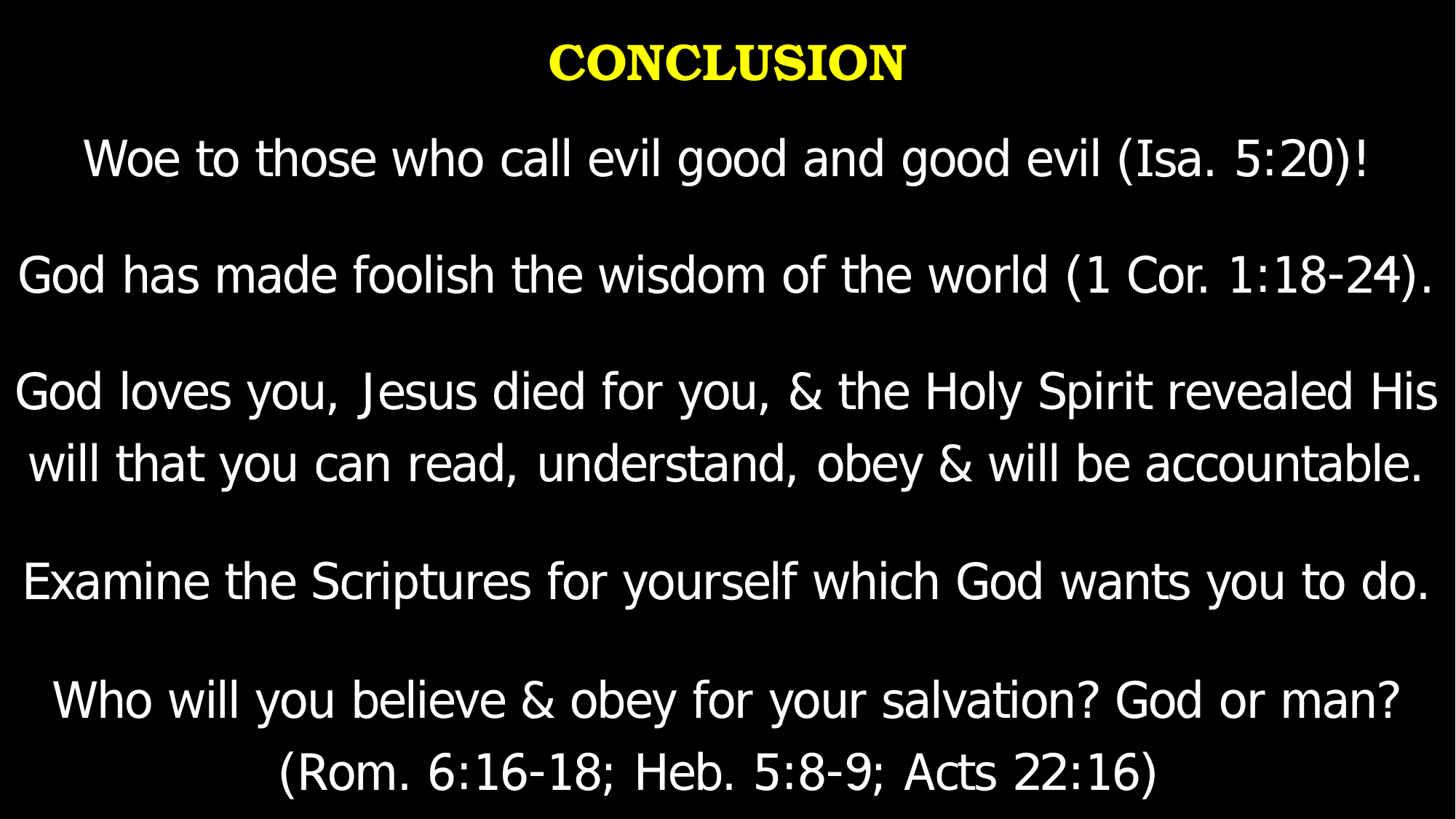

# conclusion
Woe to those who call evil good and good evil (Isa. 5:20)!

God has made foolish the wisdom of the world (1 Cor. 1:18-24).

God loves you, Jesus died for you, & the Holy Spirit revealed His will that you can read, understand, obey & will be accountable.

Examine the Scriptures for yourself which God wants you to do.

Who will you believe & obey for your salvation? God or man? (Rom. 6:16-18; Heb. 5:8-9; Acts 22:16)